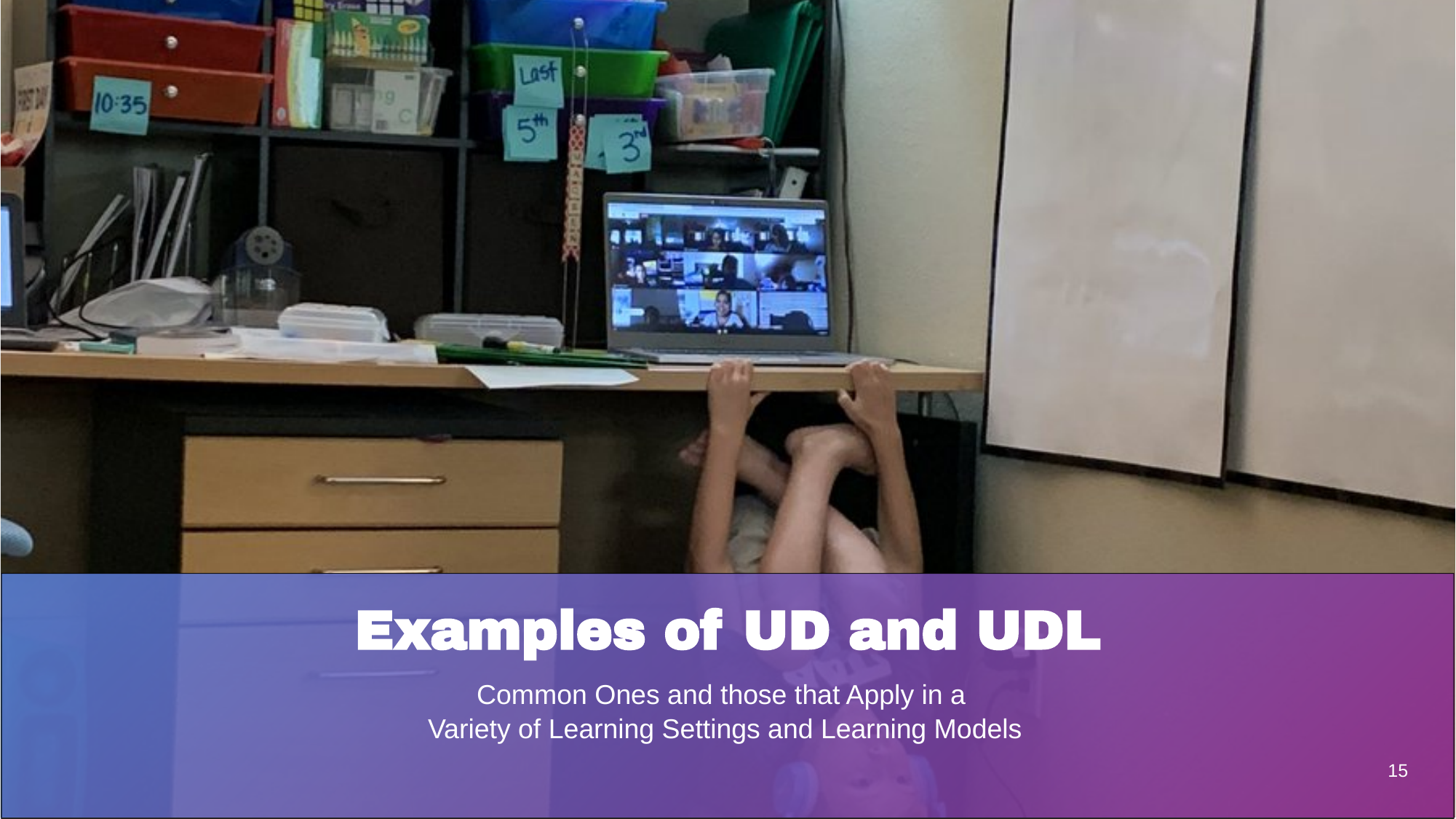

Examples of UD and UDL
Common Ones and those that Apply in a
Variety of Learning Settings and Learning Models
15